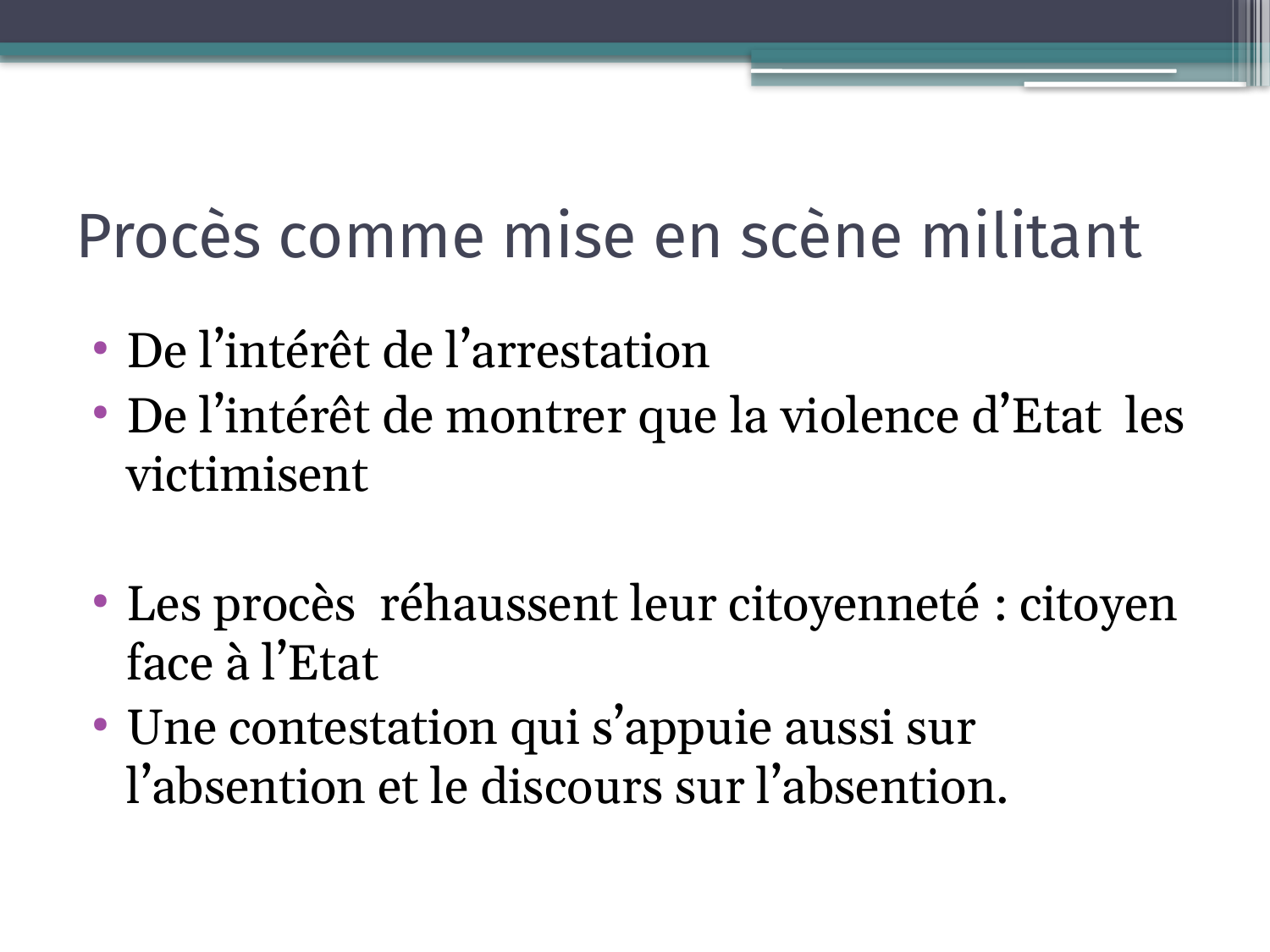

# Procès comme mise en scène militant
De l’intérêt de l’arrestation
De l’intérêt de montrer que la violence d’Etat  les victimisent

Les procès  réhaussent leur citoyenneté : citoyen face à l’Etat
Une contestation qui s’appuie aussi sur l’absention et le discours sur l’absention.